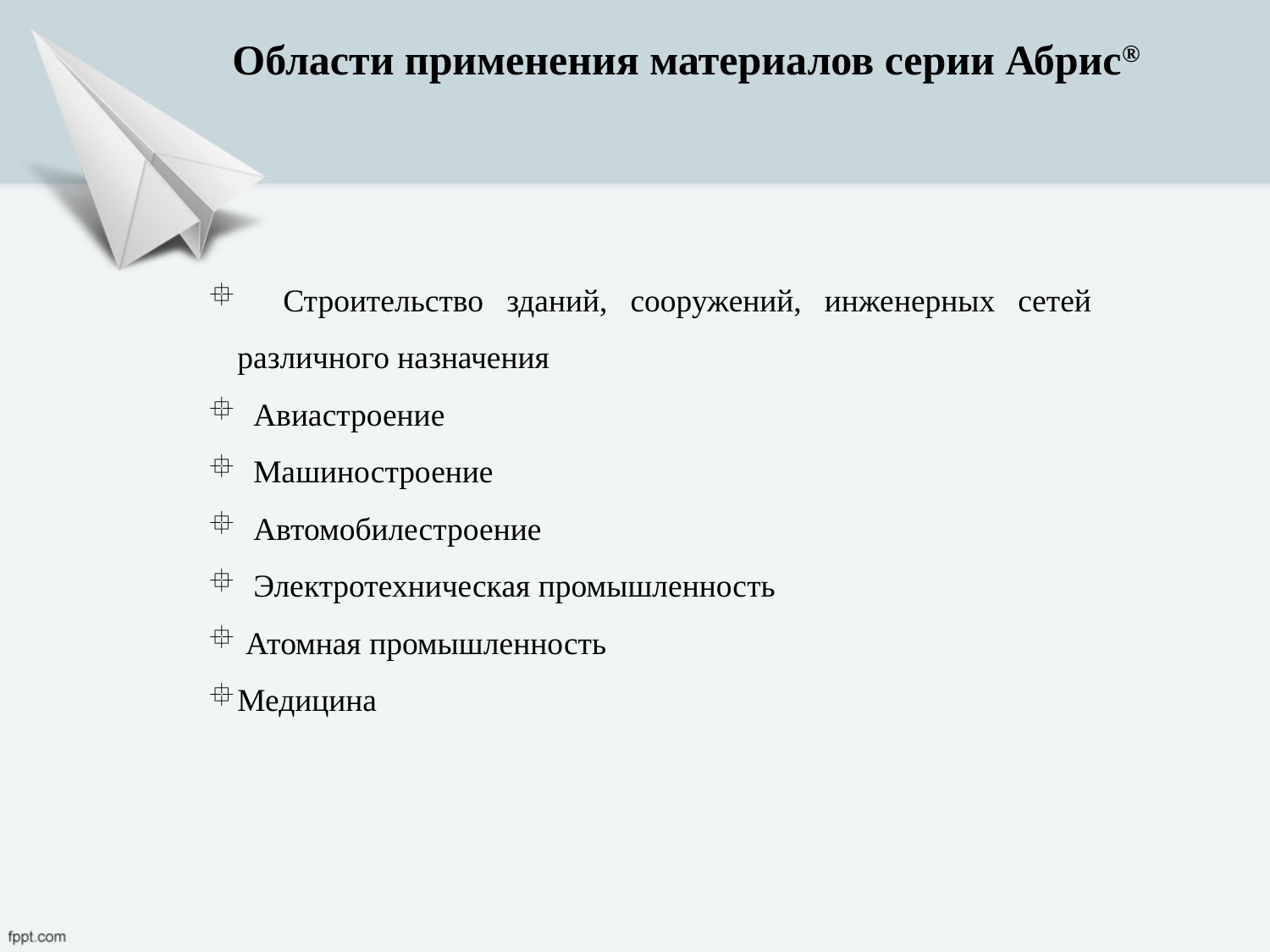

Области применения материалов серии Абрис®

  Строительство зданий, сооружений, инженерных сетей  различного назначения
  Авиастроение
  Машиностроение
  Автомобилестроение
  Электротехническая промышленность
 Атомная промышленность
Медицина